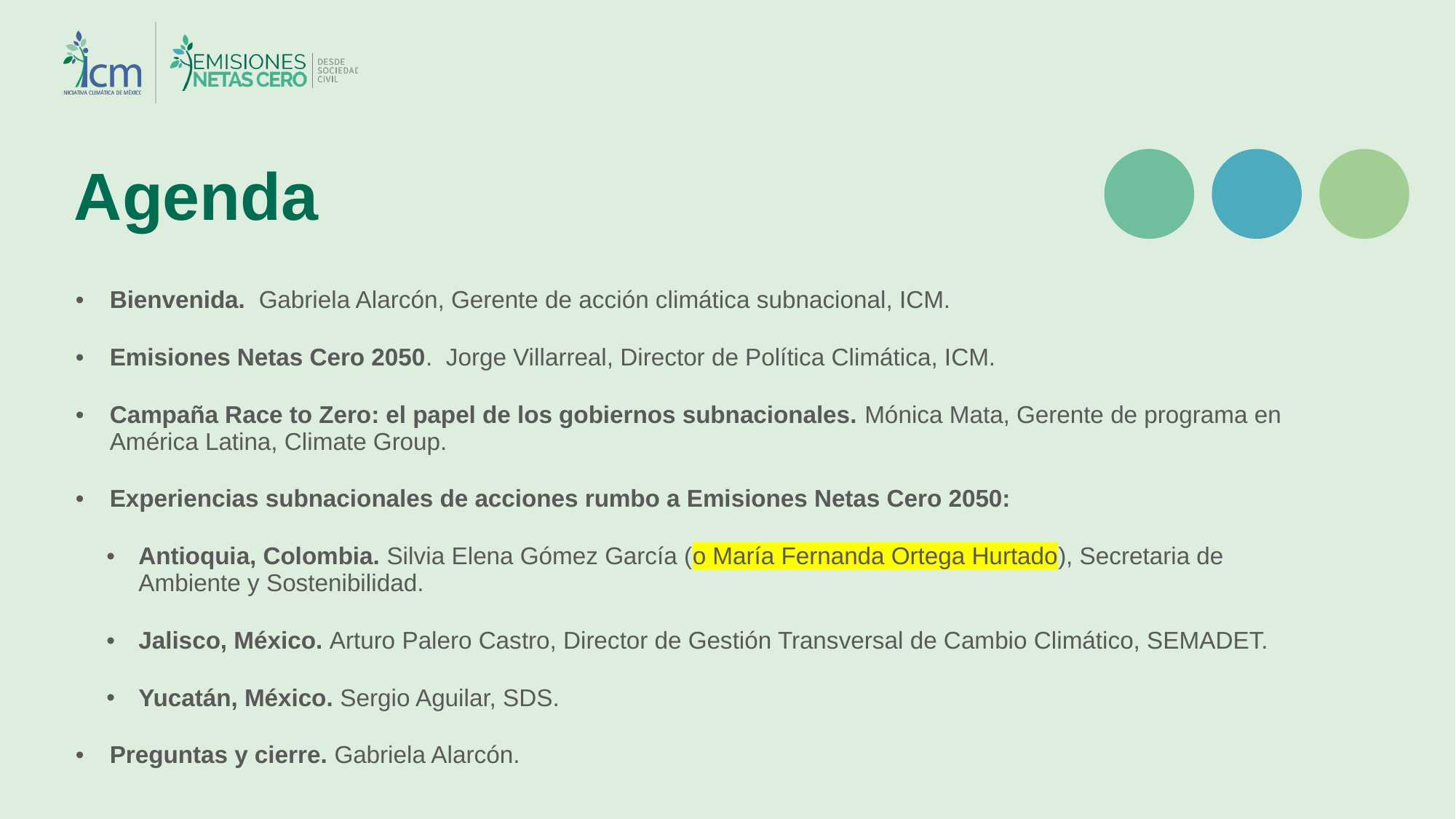

# Agenda
Bienvenida.  Gabriela Alarcón, Gerente de acción climática subnacional, ICM.
Emisiones Netas Cero 2050.  Jorge Villarreal, Director de Política Climática, ICM.
Campaña Race to Zero: el papel de los gobiernos subnacionales. Mónica Mata, Gerente de programa en América Latina, Climate Group.
Experiencias subnacionales de acciones rumbo a Emisiones Netas Cero 2050:
Antioquia, Colombia. Silvia Elena Gómez García (o María Fernanda Ortega Hurtado), Secretaria de Ambiente y Sostenibilidad.
Jalisco, México. Arturo Palero Castro, Director de Gestión Transversal de Cambio Climático, SEMADET.
Yucatán, México. Sergio Aguilar, SDS.
Preguntas y cierre. Gabriela Alarcón.